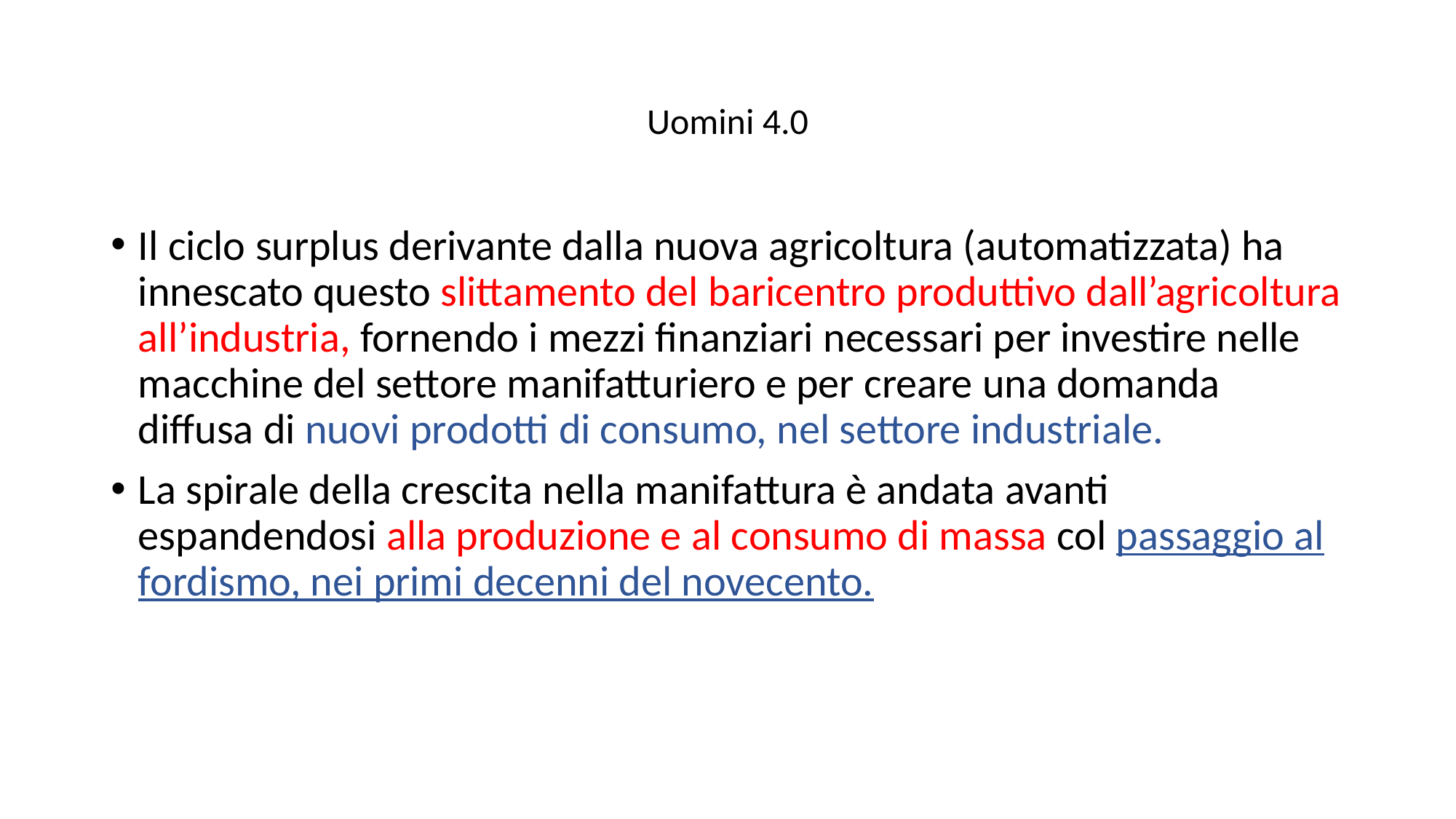

# Uomini 4.0
Il ciclo surplus derivante dalla nuova agricoltura (automatizzata) ha innescato questo slittamento del baricentro produttivo dall’agricoltura all’industria, fornendo i mezzi finanziari necessari per investire nelle macchine del settore manifatturiero e per creare una domanda diffusa di nuovi prodotti di consumo, nel settore industriale.
La spirale della crescita nella manifattura è andata avanti espandendosi alla produzione e al consumo di massa col passaggio al fordismo, nei primi decenni del novecento.